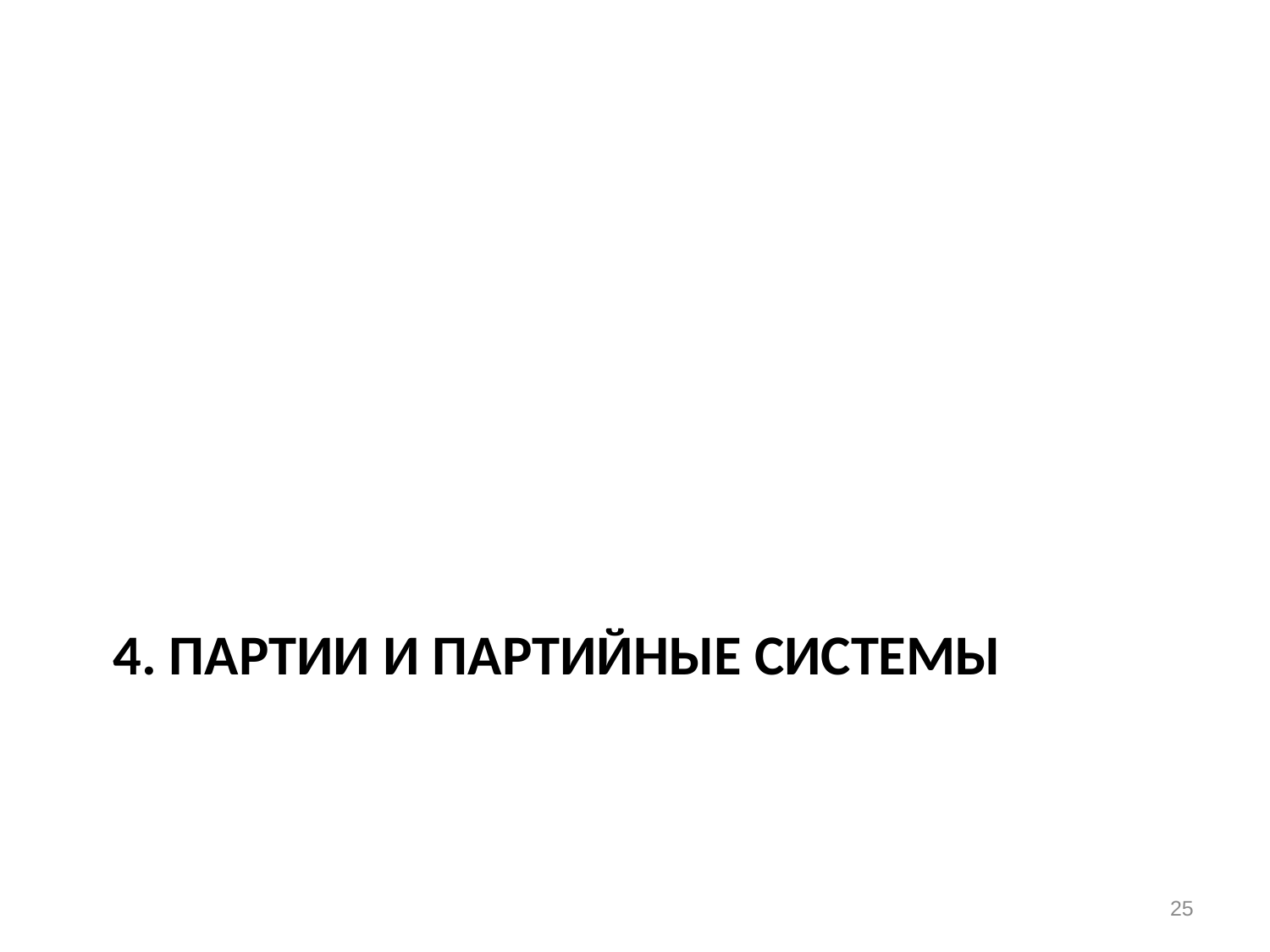

# 4. Партии и партийные системы
25